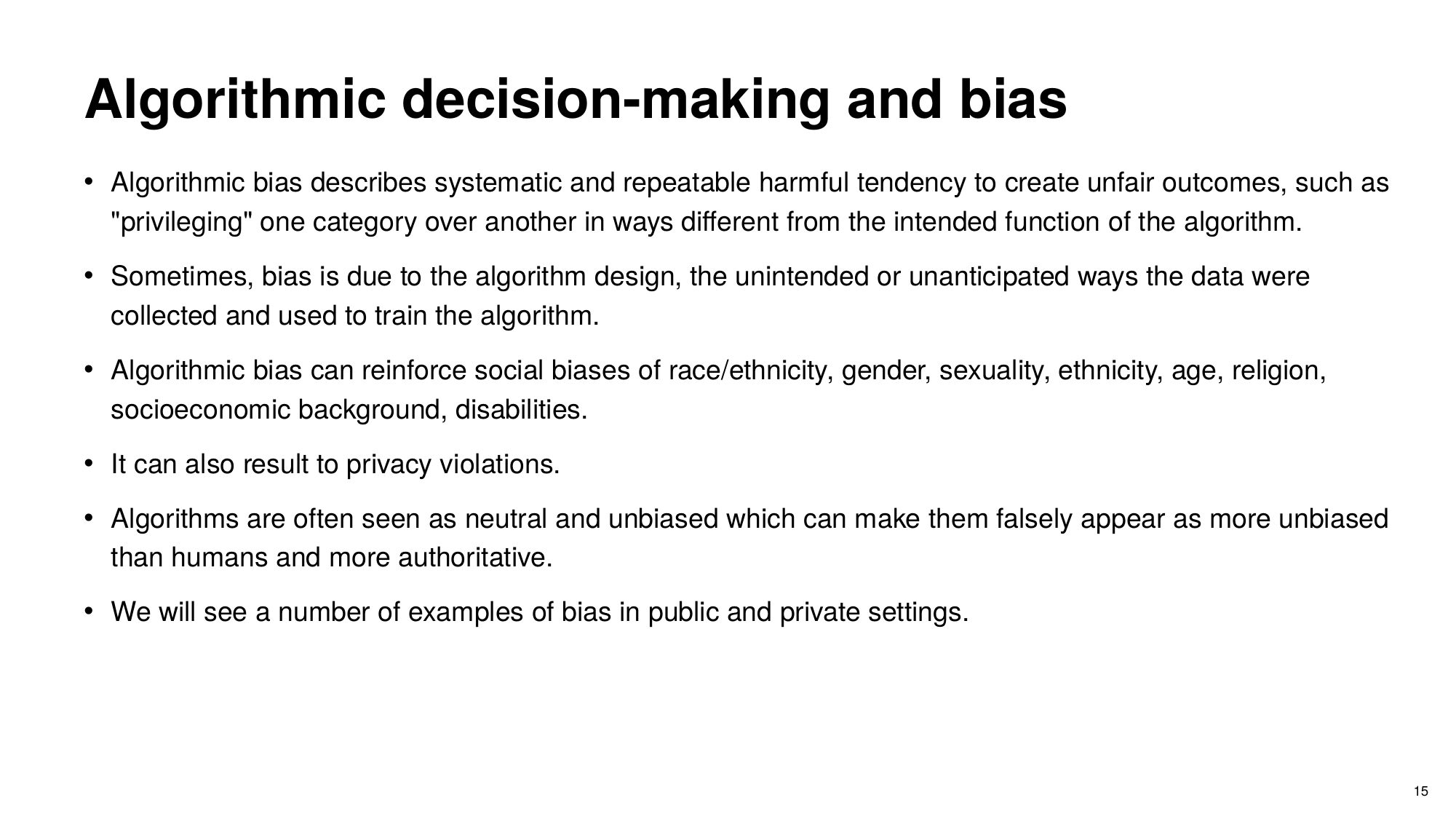

# Algorithmic decision-making and bias

Algorithmic bias describes systematic and repeatable harmful tendency to create unfair outcomes, such as "privileging" one category over another in ways different from the intended function of the algorithm.
Sometimes, bias is due to the algorithm design, the unintended or unanticipated ways the data were collected and used to train the algorithm.
Algorithmic bias can reinforce social biases of race/ethnicity, gender, sexuality, ethnicity, age, religion, socioeconomic background, disabilities.
It can also result to privacy violations.
Algorithms are often seen as neutral and unbiased which can make them falsely appear as more unbiased than humans and more authoritative.
We will see a number of examples of bias in public and private settings.

15